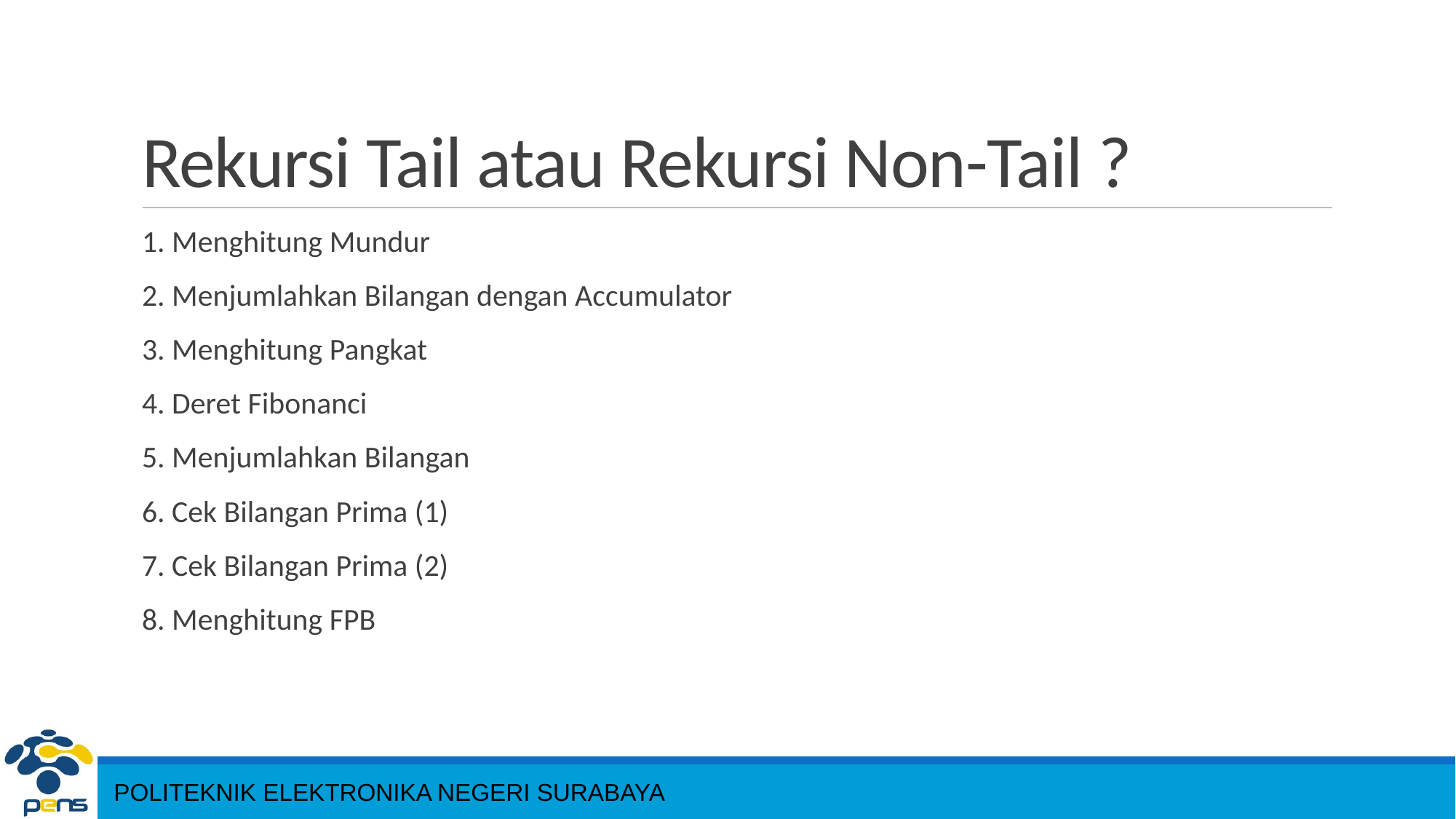

# Rekursi Tail atau Rekursi Non-Tail ?
1. Menghitung Mundur
2. Menjumlahkan Bilangan dengan Accumulator
3. Menghitung Pangkat
4. Deret Fibonanci
5. Menjumlahkan Bilangan
6. Cek Bilangan Prima (1)
7. Cek Bilangan Prima (2)
8. Menghitung FPB